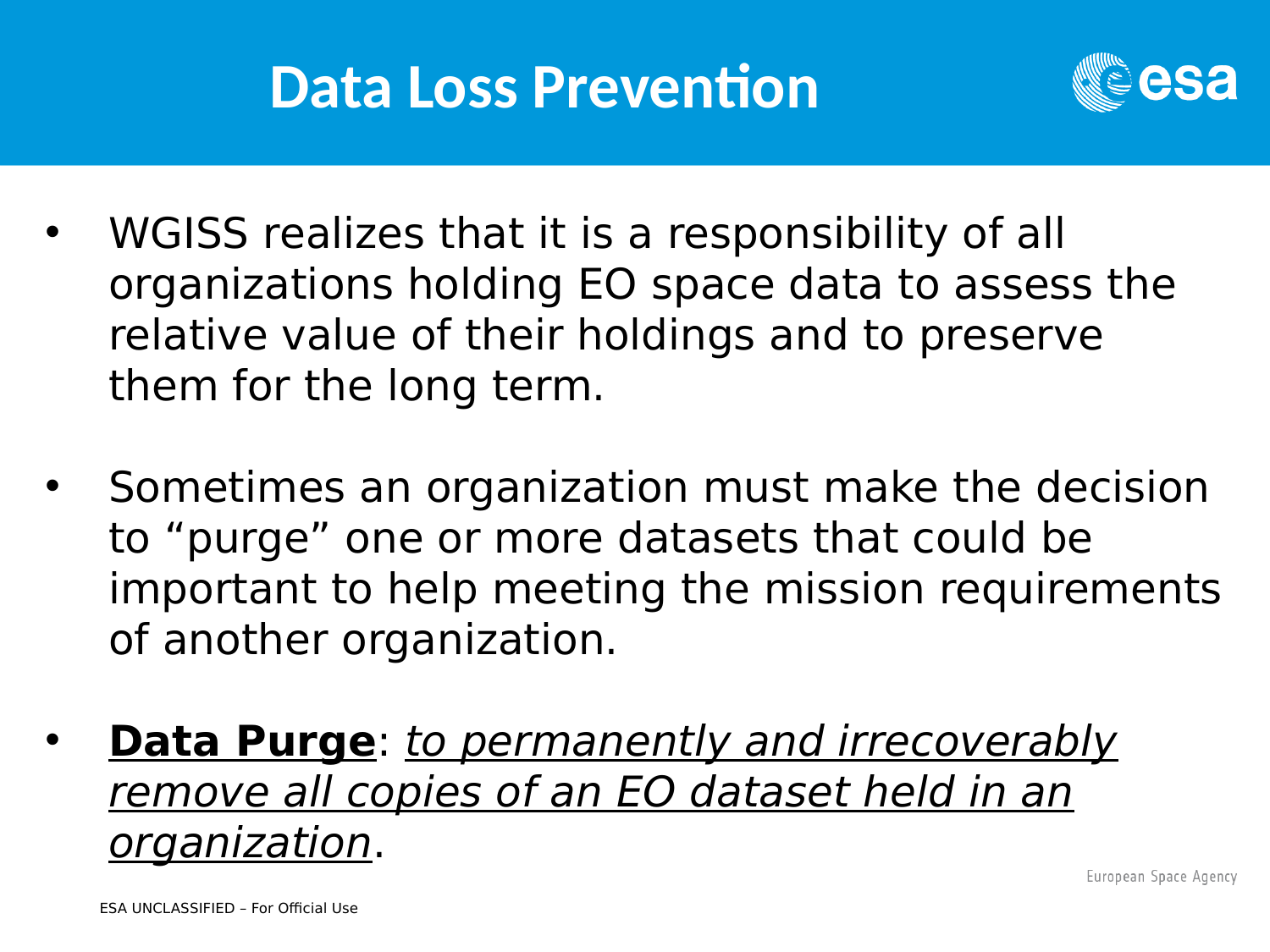

Data Loss Prevention
WGISS realizes that it is a responsibility of all organizations holding EO space data to assess the relative value of their holdings and to preserve them for the long term.

Sometimes an organization must make the decision to “purge” one or more datasets that could be important to help meeting the mission requirements of another organization.

Data Purge: to permanently and irrecoverably remove all copies of an EO dataset held in an organization.
ESA UNCLASSIFIED – For Official Use